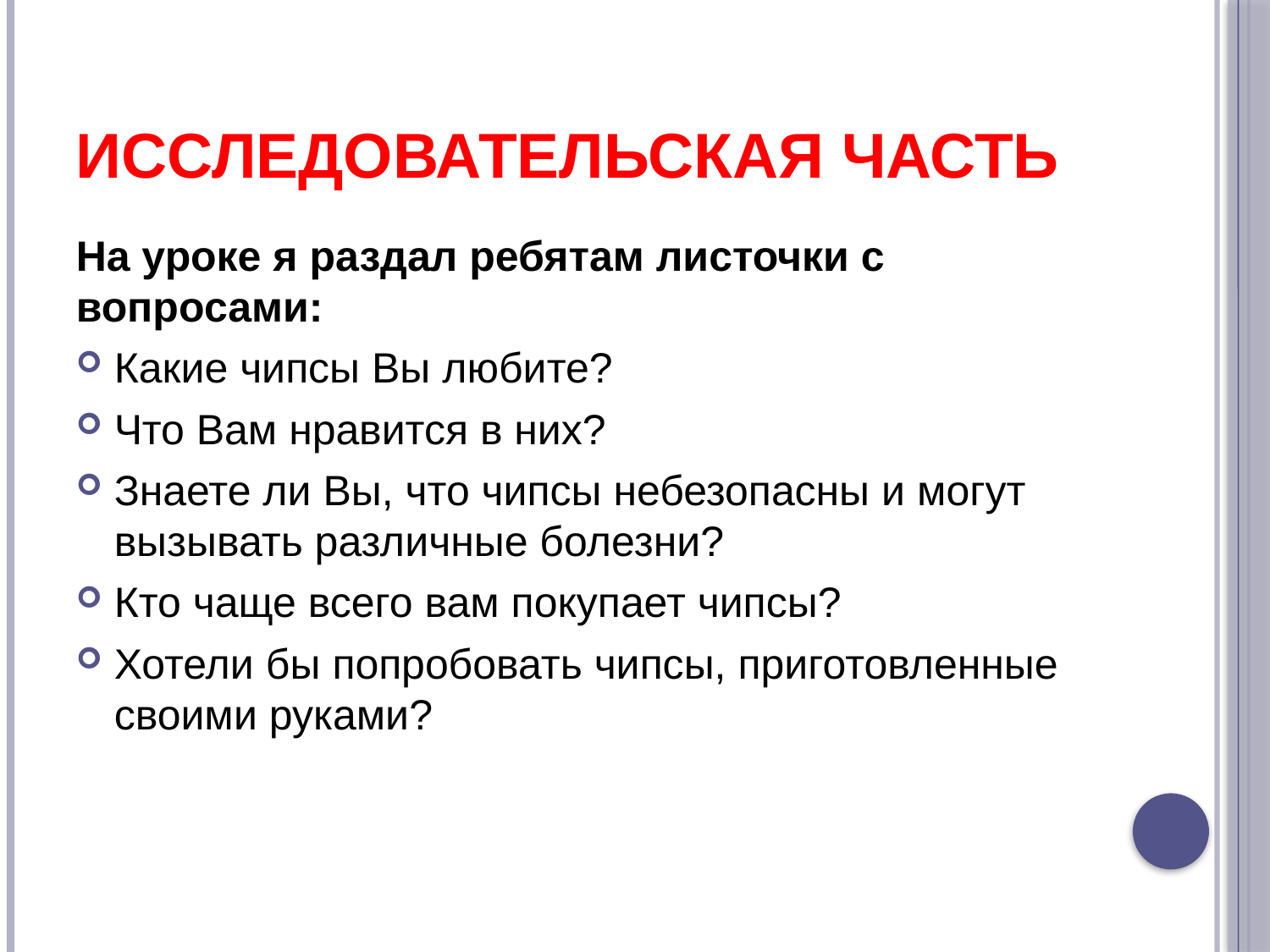

# Исследовательская часть
На уроке я раздал ребятам листочки с вопросами:
Какие чипсы Вы любите?
Что Вам нравится в них?
Знаете ли Вы, что чипсы небезопасны и могут вызывать различные болезни?
Кто чаще всего вам покупает чипсы?
Хотели бы попробовать чипсы, приготовленные своими руками?